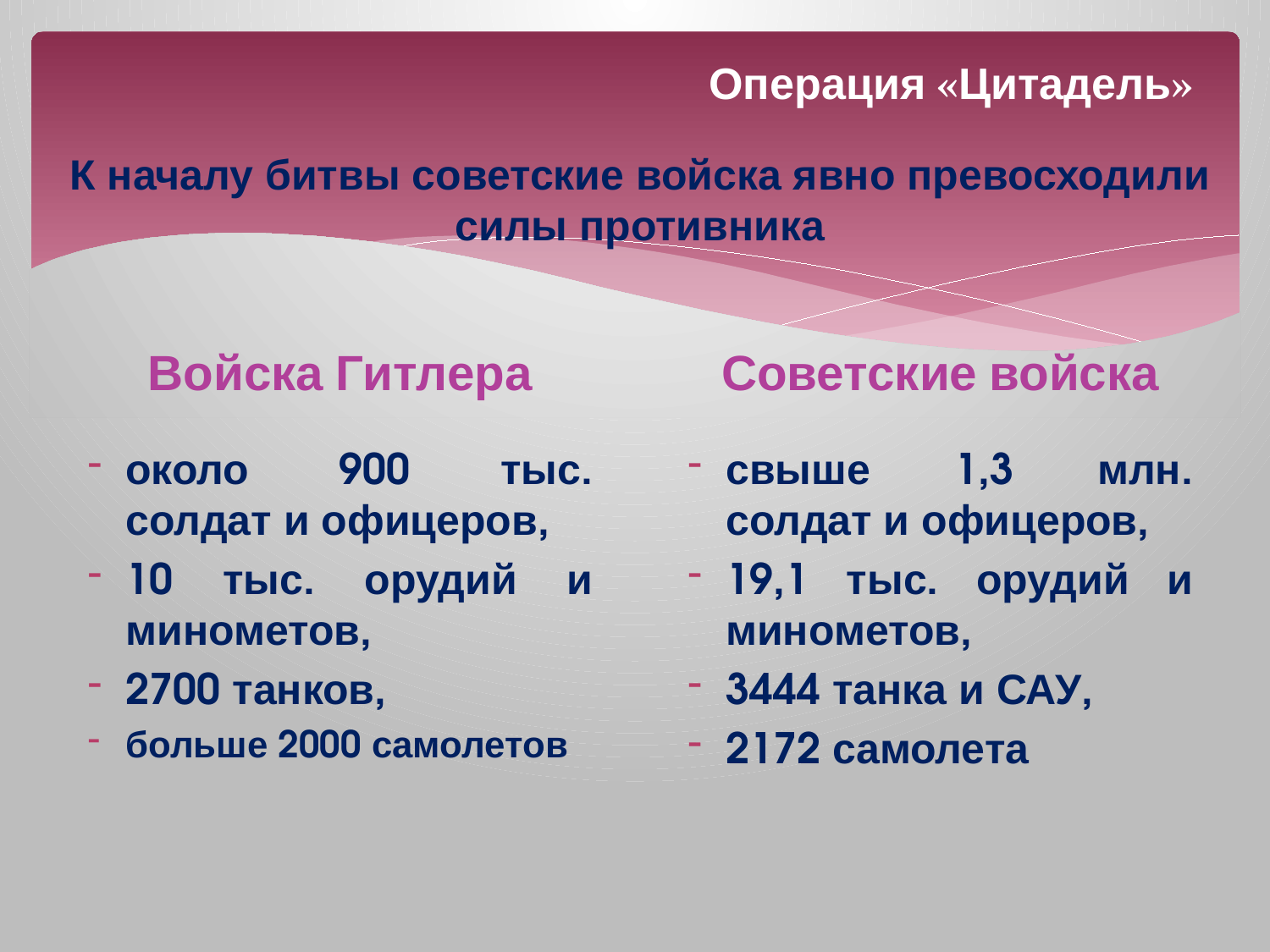

# Операция «Цитадель»
К началу битвы советские войска явно превосходили силы противника
Войска Гитлера
Советские войска
около 900 тыс. солдат и офицеров,
10 тыс. орудий и минометов,
2700 танков,
больше 2000 самолетов
свыше 1,3 млн. солдат и офицеров,
19,1 тыс. орудий и минометов,
3444 танка и САУ,
2172 самолета